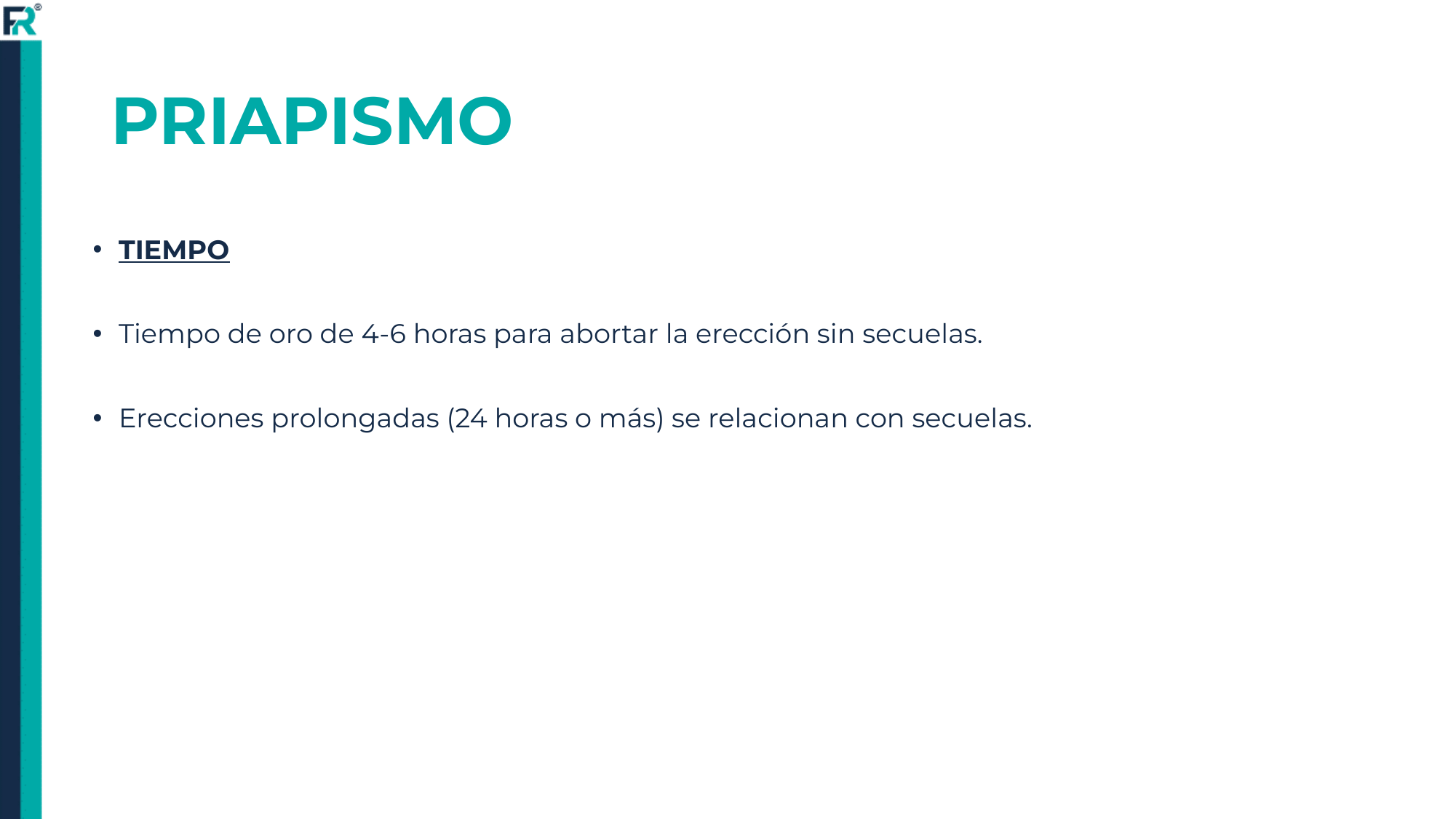

# PRIAPISMO

TIEMPO

Tiempo de oro de 4-6 horas para abortar la erección sin secuelas.

Erecciones prolongadas (24 horas o más) se relacionan con secuelas.